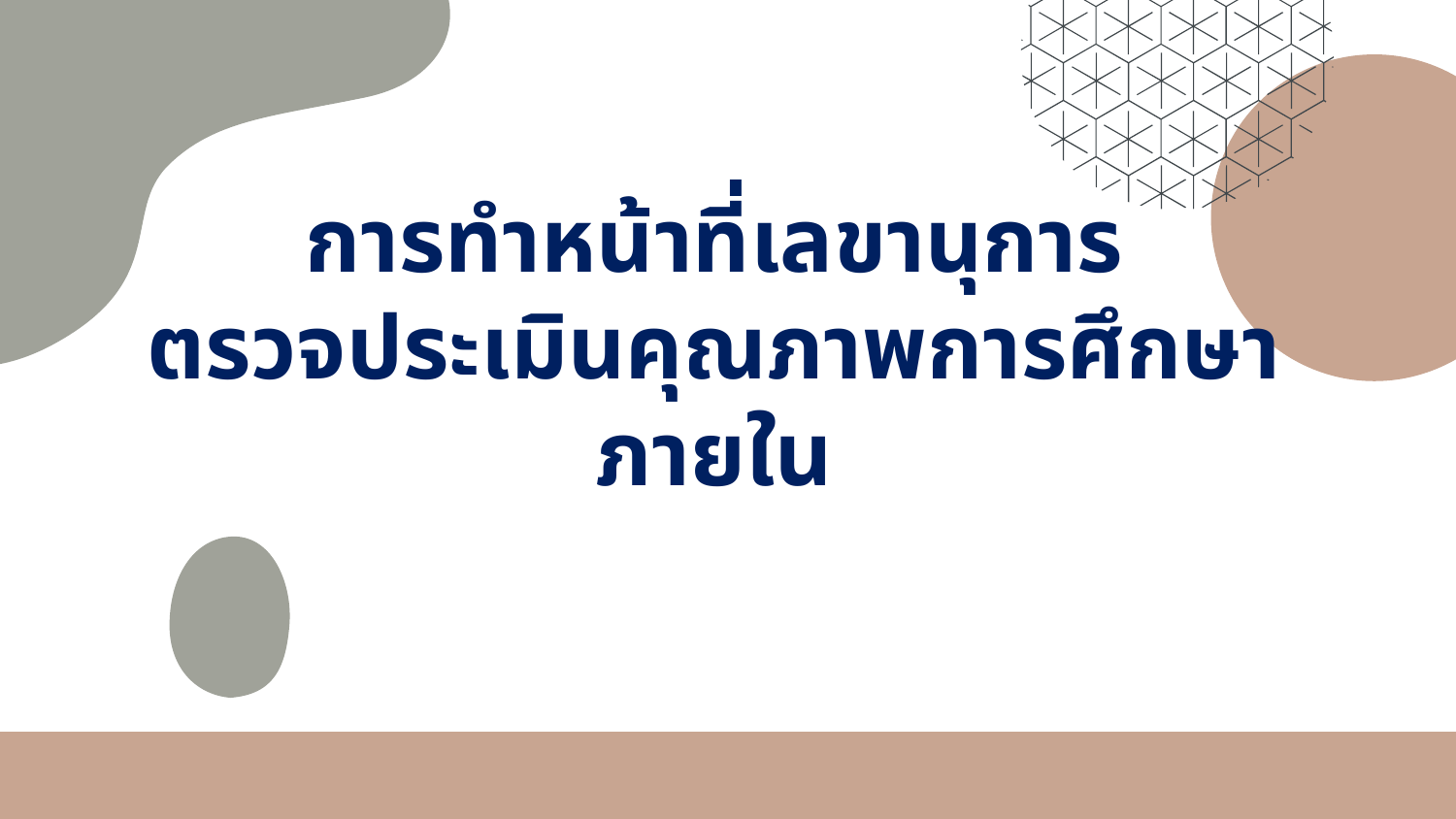

# การทำหน้าที่เลขานุการ ตรวจประเมินคุณภาพการศึกษาภายใน